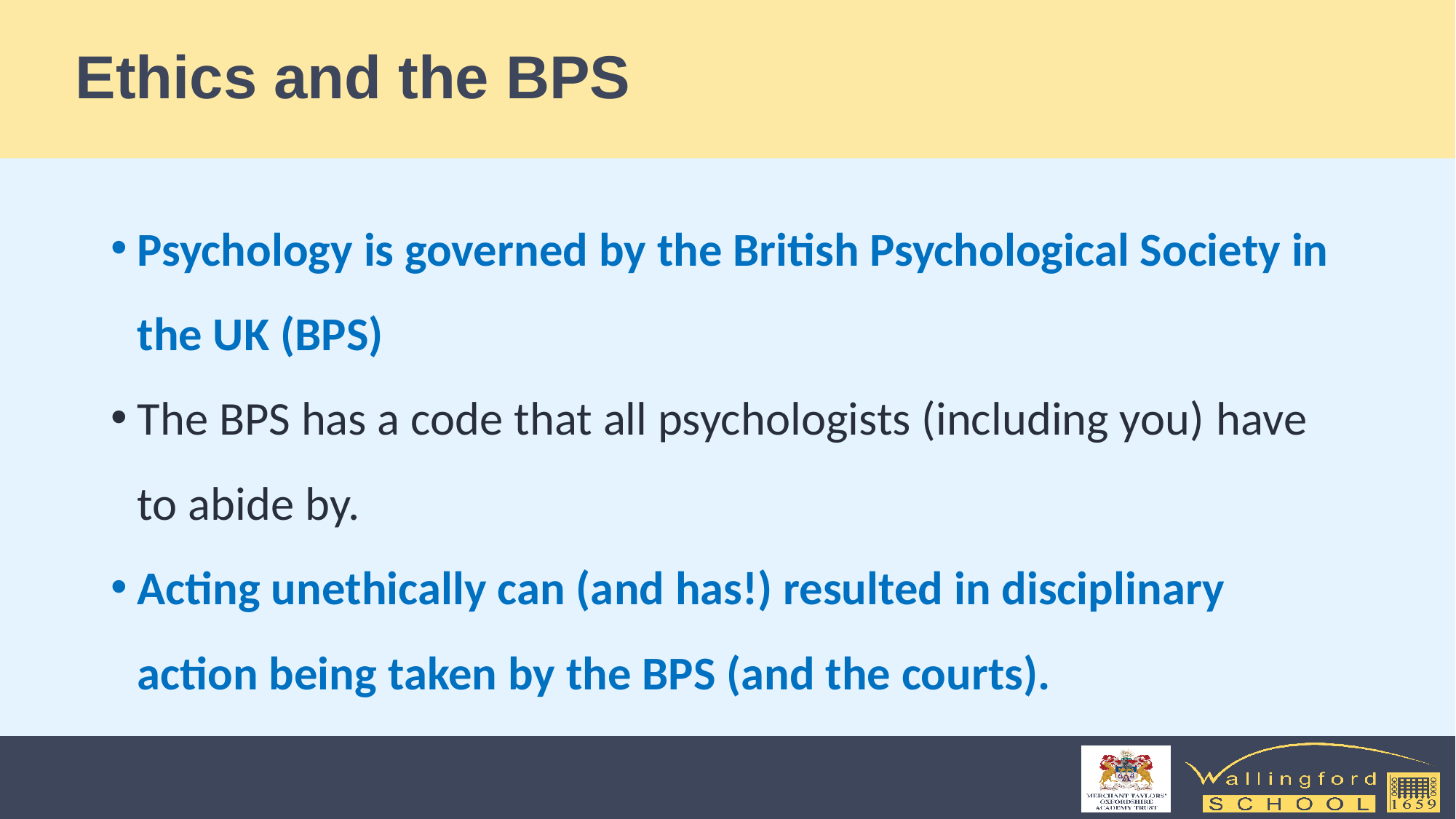

# Ethics and the BPS
Psychology is governed by the British Psychological Society in the UK (BPS)
The BPS has a code that all psychologists (including you) have to abide by.
Acting unethically can (and has!) resulted in disciplinary action being taken by the BPS (and the courts).